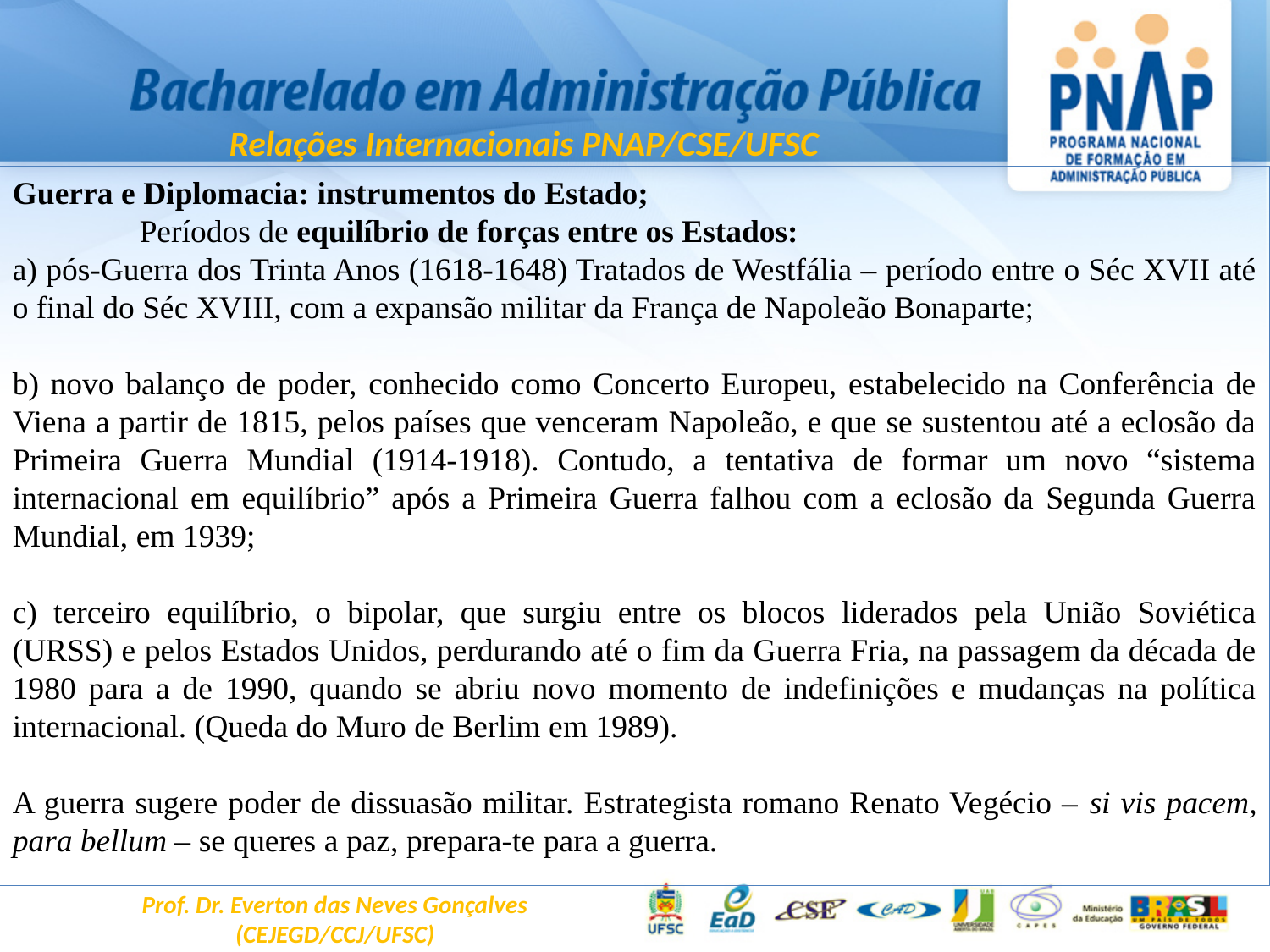

Relações Internacionais PNAP/CSE/UFSC

Guerra e Diplomacia: instrumentos do Estado;
	Períodos de equilíbrio de forças entre os Estados:
a) pós-Guerra dos Trinta Anos (1618-1648) Tratados de Westfália – período entre o Séc XVII até o final do Séc XVIII, com a expansão militar da França de Napoleão Bonaparte;

b) novo balanço de poder, conhecido como Concerto Europeu, estabelecido na Conferência de Viena a partir de 1815, pelos países que venceram Napoleão, e que se sustentou até a eclosão da Primeira Guerra Mundial (1914-1918). Contudo, a tentativa de formar um novo “sistema internacional em equilíbrio” após a Primeira Guerra falhou com a eclosão da Segunda Guerra Mundial, em 1939;

c) terceiro equilíbrio, o bipolar, que surgiu entre os blocos liderados pela União Soviética (URSS) e pelos Estados Unidos, perdurando até o fim da Guerra Fria, na passagem da década de 1980 para a de 1990, quando se abriu novo momento de indefinições e mudanças na política internacional. (Queda do Muro de Berlim em 1989).

A guerra sugere poder de dissuasão militar. Estrategista romano Renato Vegécio – si vis pacem, para bellum – se queres a paz, prepara-te para a guerra.

Prof. Dr. Everton das Neves Gonçalves
(CEJEGD/CCJ/UFSC)